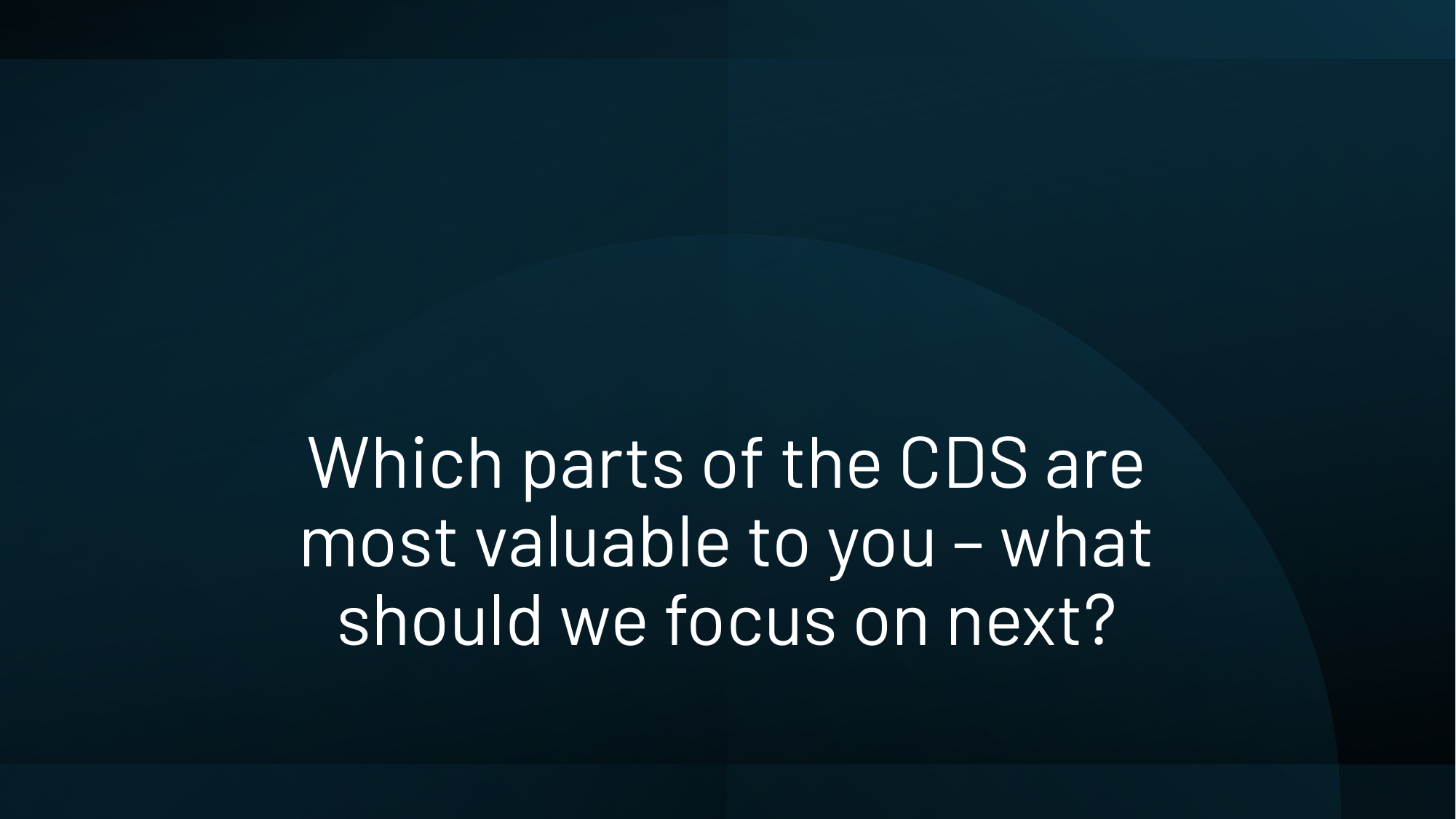

# Which parts of the CDS are most valuable to you – what should we focus on next?